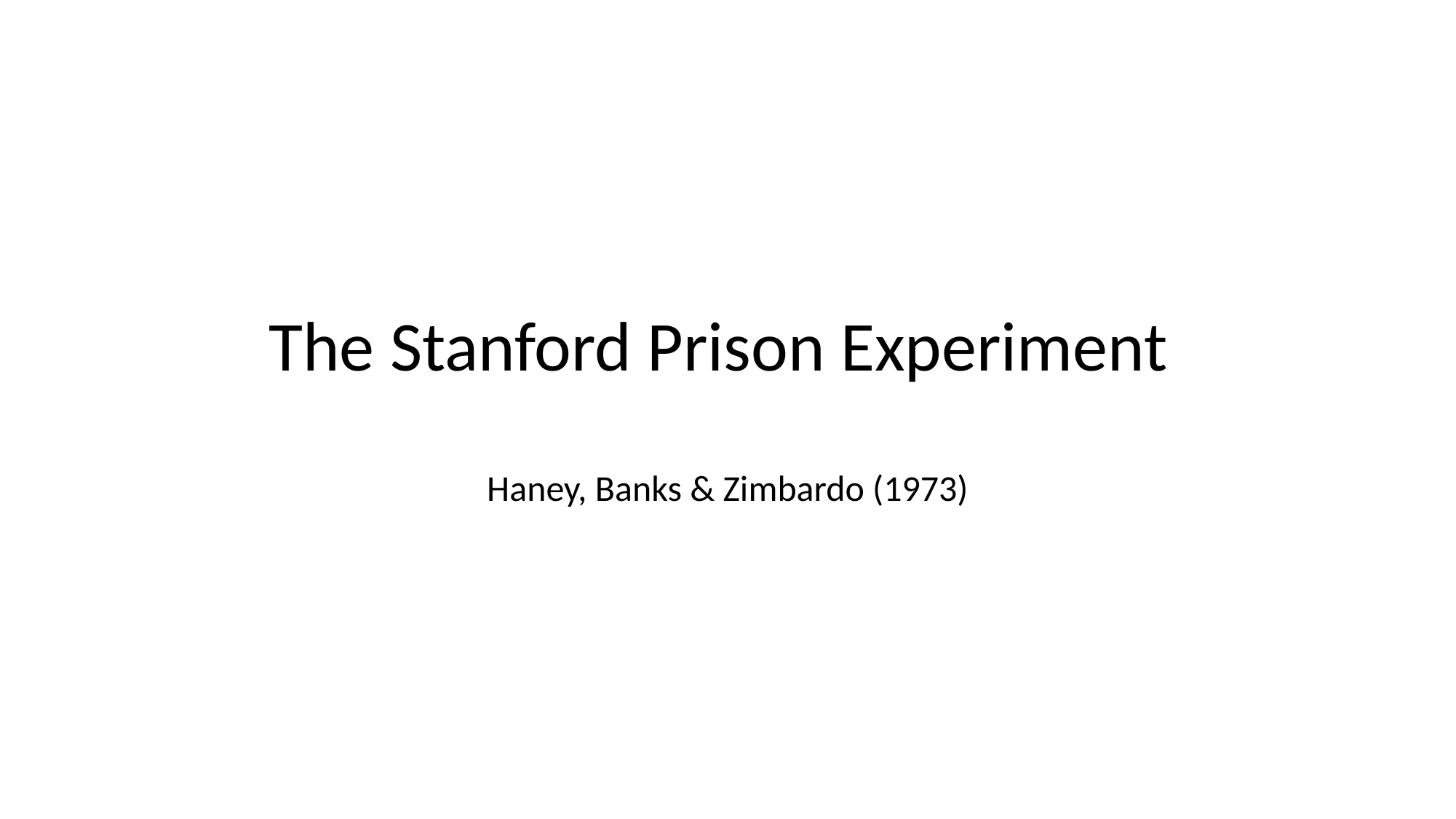

# The Stanford Prison Experiment
Haney, Banks & Zimbardo (1973)